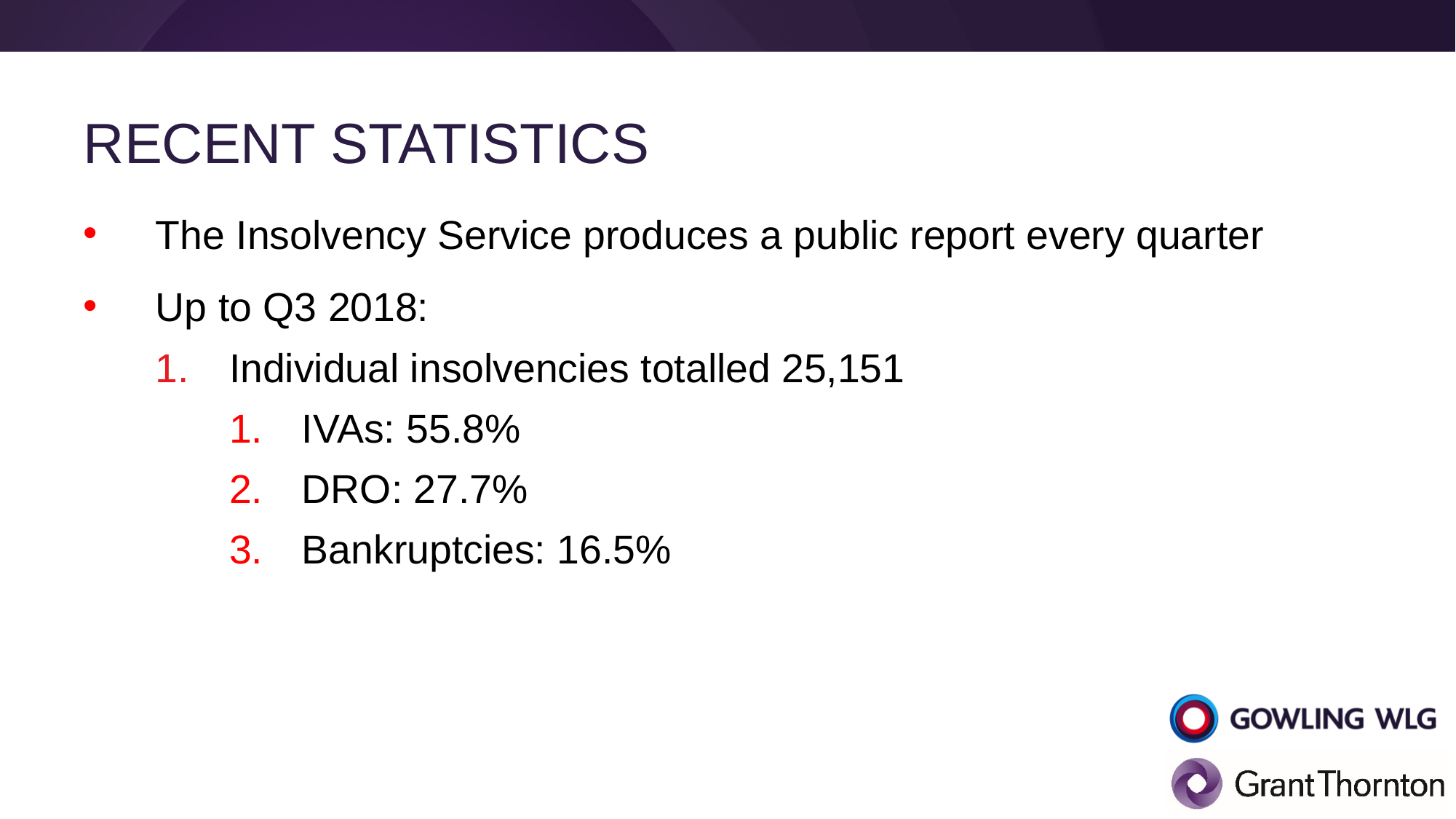

# Recent statistics
The Insolvency Service produces a public report every quarter
Up to Q3 2018:
Individual insolvencies totalled 25,151
IVAs: 55.8%
DRO: 27.7%
Bankruptcies: 16.5%